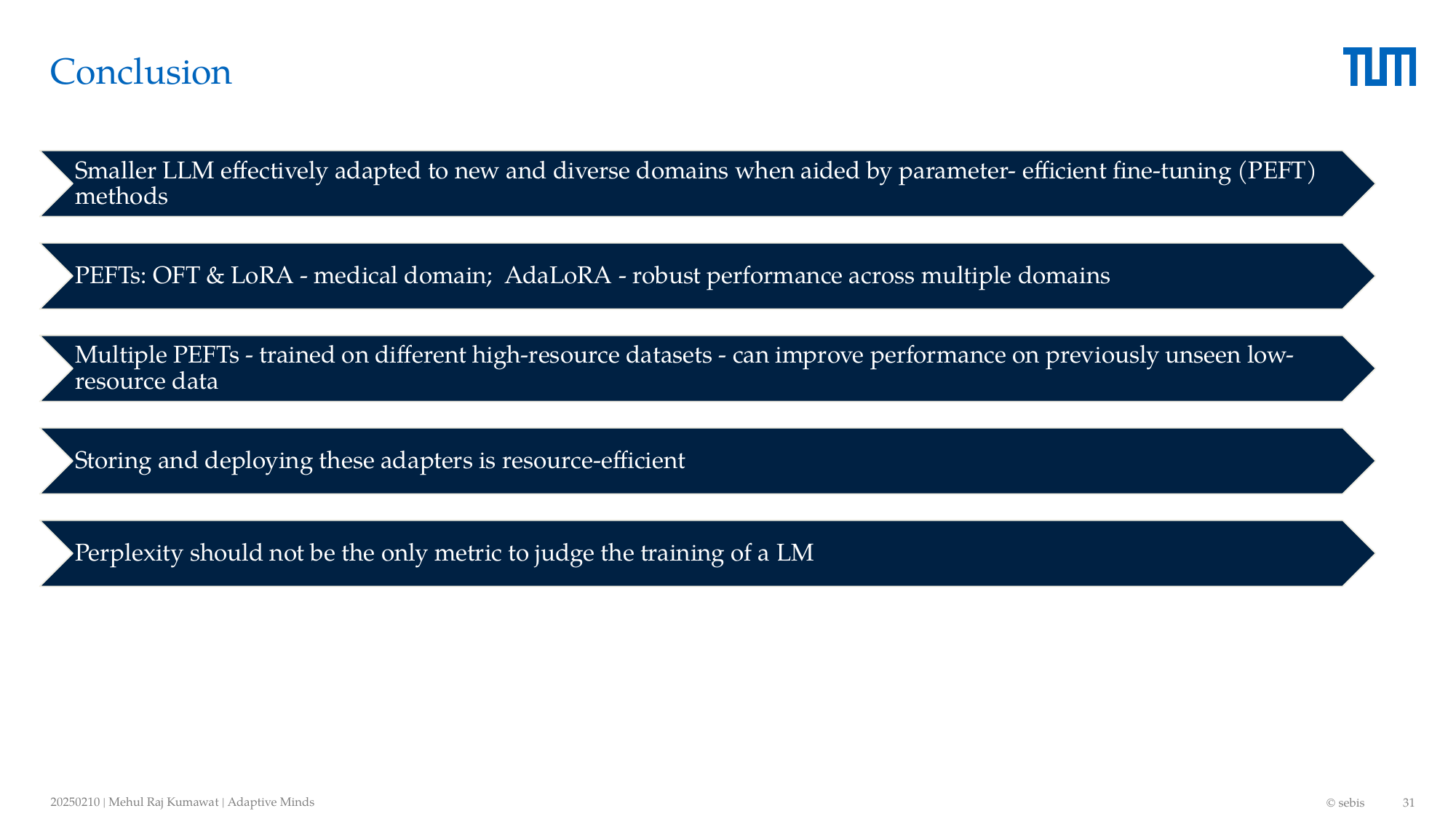

# Conclusion
Smaller LLM effectively adapted to new and diverse domains when aided by parameter- efficient fine-tuning (PEFT) methods
PEFTs: OFT & LoRA - medical domain;  AdaLoRA - robust performance across multiple domains
Multiple PEFTs - trained on different high-resource datasets - can improve performance on previously unseen low-resource data
Storing and deploying these adapters is resource-efficient
Perplexity should not be the only metric to judge the training of a LM
20250210 | Mehul Raj Kumawat | Adaptive Minds
© sebis
31